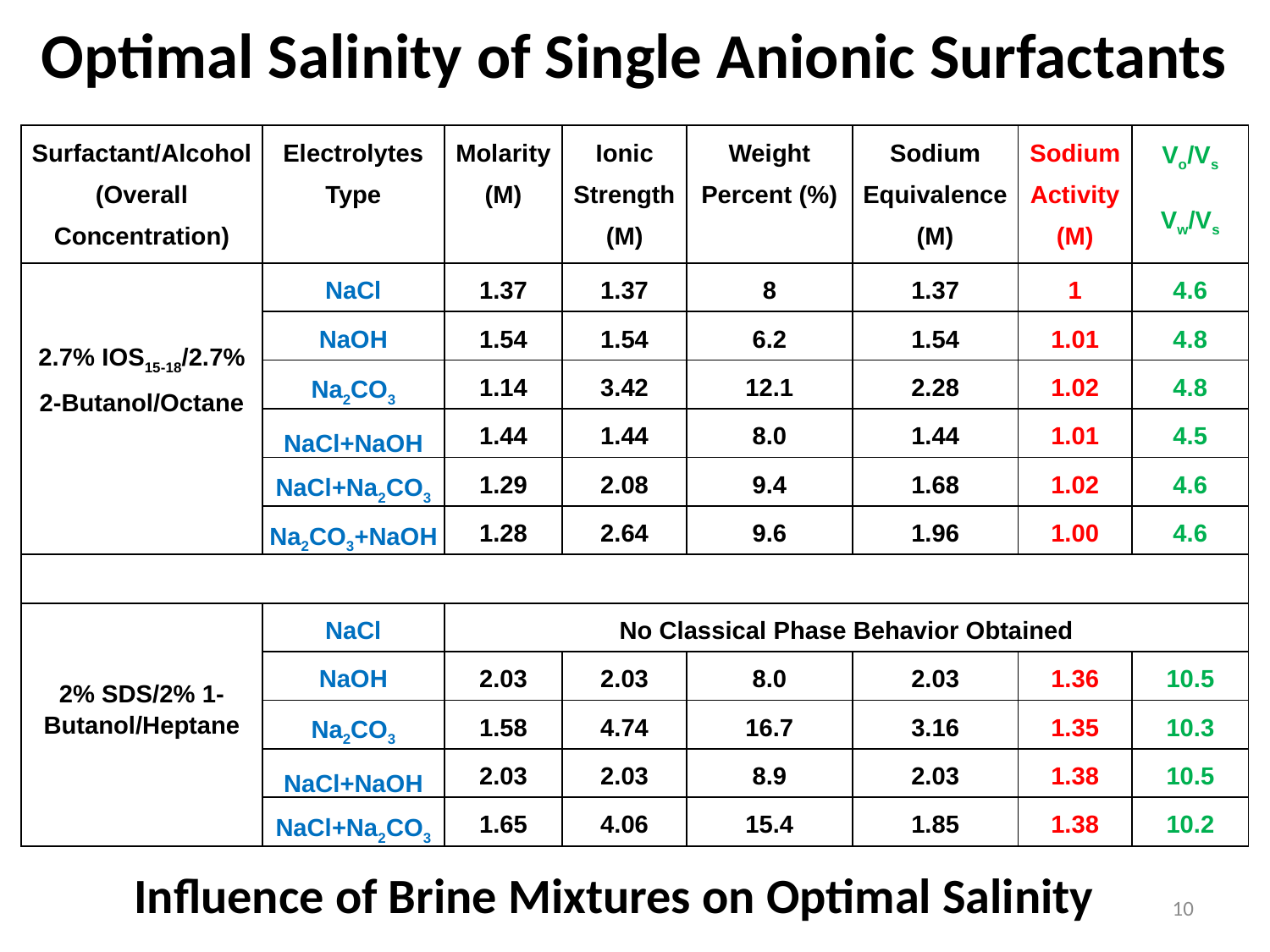

# Optimal Salinity of Single Anionic Surfactants
| Surfactant/Alcohol (Overall Concentration) | Electrolytes Type | Molarity (M) | Ionic Strength (M) | Weight Percent (%) | Sodium Equivalence (M) | Sodium Activity (M) | Vo/Vs Vw/Vs |
| --- | --- | --- | --- | --- | --- | --- | --- |
| 2.7% IOS15-18/2.7% 2-Butanol/Octane | NaCl | 1.37 | 1.37 | 8 | 1.37 | 1 | 4.6 |
|  | NaOH | 1.54 | 1.54 | 6.2 | 1.54 | 1.01 | 4.8 |
|  | Na2CO3 | 1.14 | 3.42 | 12.1 | 2.28 | 1.02 | 4.8 |
|  | NaCl+NaOH | 1.44 | 1.44 | 8.0 | 1.44 | 1.01 | 4.5 |
|  | NaCl+Na2CO3 | 1.29 | 2.08 | 9.4 | 1.68 | 1.02 | 4.6 |
|  | Na2CO3+NaOH | 1.28 | 2.64 | 9.6 | 1.96 | 1.00 | 4.6 |
|  |  |  |  |  |  |  |  |
| 2% SDS/2% 1-Butanol/Heptane | NaCl | No Classical Phase Behavior Obtained |  |  |  |  |  |
|  | NaOH | 2.03 | 2.03 | 8.0 | 2.03 | 1.36 | 10.5 |
|  | Na2CO3 | 1.58 | 4.74 | 16.7 | 3.16 | 1.35 | 10.3 |
|  | NaCl+NaOH | 2.03 | 2.03 | 8.9 | 2.03 | 1.38 | 10.5 |
|  | NaCl+Na2CO3 | 1.65 | 4.06 | 15.4 | 1.85 | 1.38 | 10.2 |
Influence of Brine Mixtures on Optimal Salinity
10